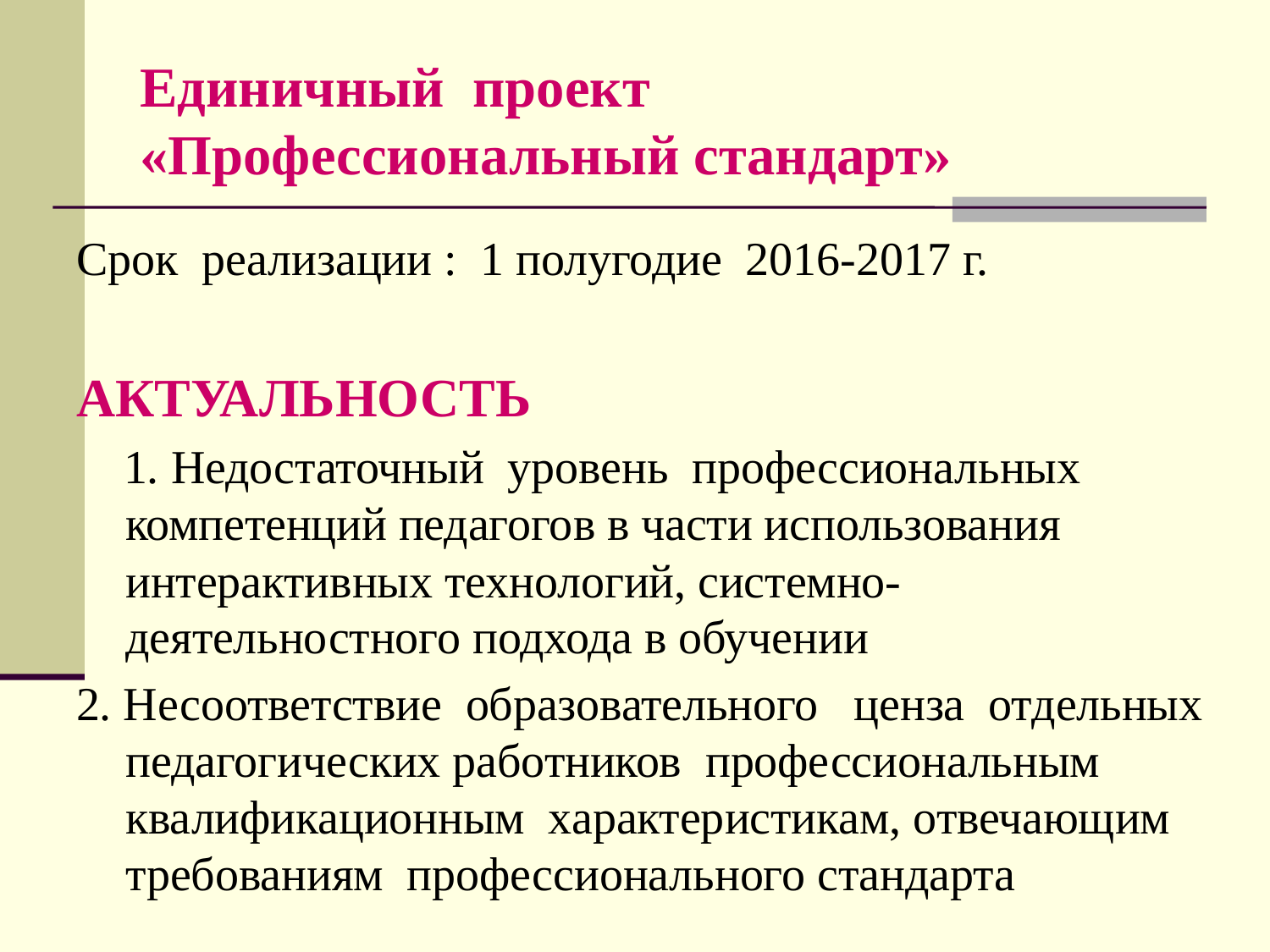

# Единичный  проект «Профессиональный стандарт»
Срок  реализации :  1 полугодие  2016-2017 г.

АКТУАЛЬНОСТЬ
    1. Недостаточный  уровень  профессиональных компетенций педагогов в части использования интерактивных технологий, системно-деятельностного подхода в обучении
2. Несоответствие  образовательного   ценза  отдельных педагогических работников  профессиональным квалификационным  характеристикам, отвечающим  требованиям  профессионального стандарта